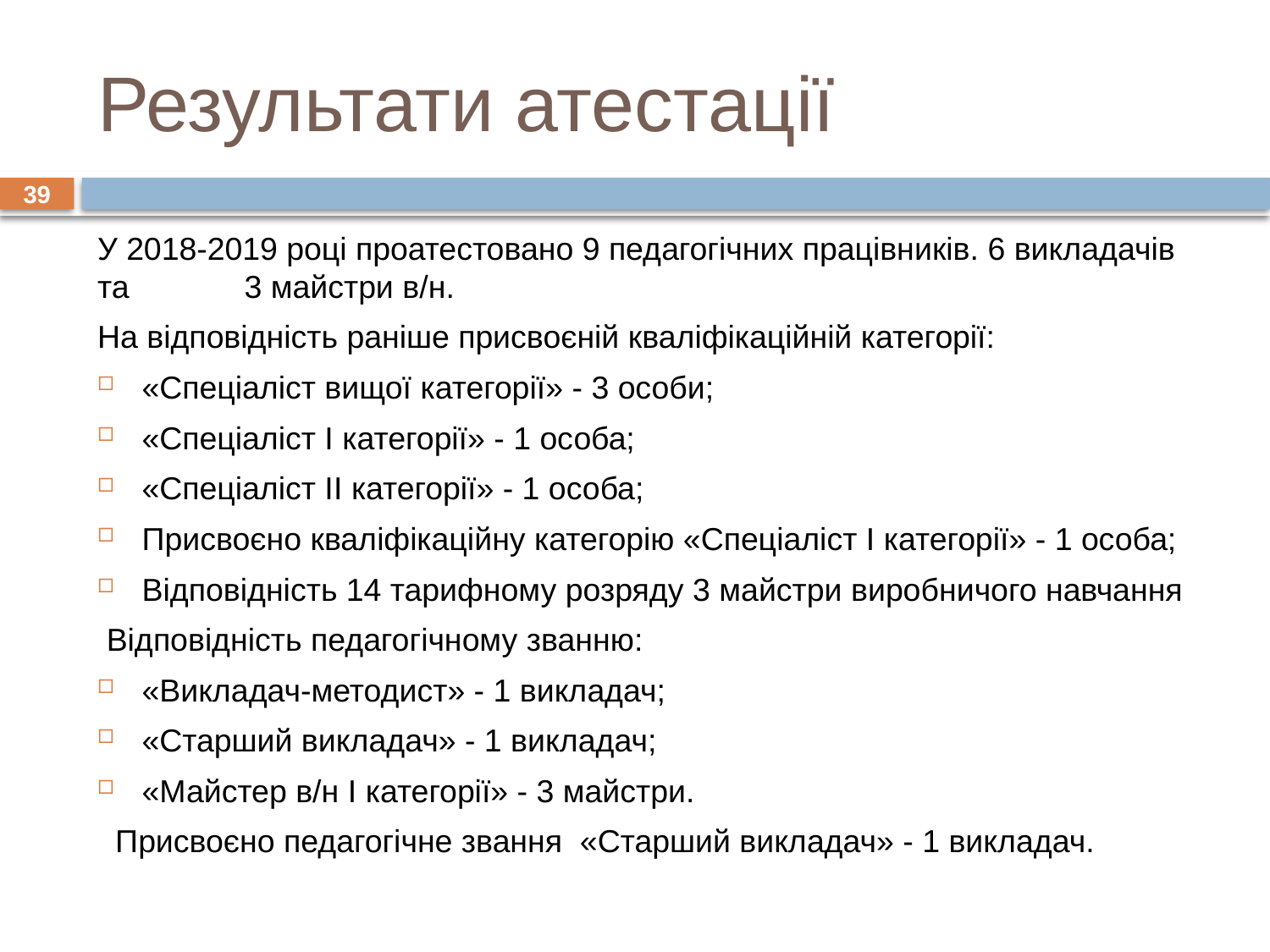

# Результати атестації
39
У 2018-2019 році проатестовано 9 педагогічних працівників. 6 викладачів та             3 майстри в/н.
На відповідність раніше присвоєній кваліфікаційній категорії:
«Спеціаліст вищої категорії» - 3 особи;
«Спеціаліст І категорії» - 1 особа;
«Спеціаліст ІІ категорії» - 1 особа;
Присвоєно кваліфікаційну категорію «Спеціаліст І категорії» - 1 особа;
Відповідність 14 тарифному розряду 3 майстри виробничого навчання
 Відповідність педагогічному званню:
«Викладач-методист» - 1 викладач;
«Старший викладач» - 1 викладач;
«Майстер в/н І категорії» - 3 майстри.
  Присвоєно педагогічне звання  «Старший викладач» - 1 викладач.